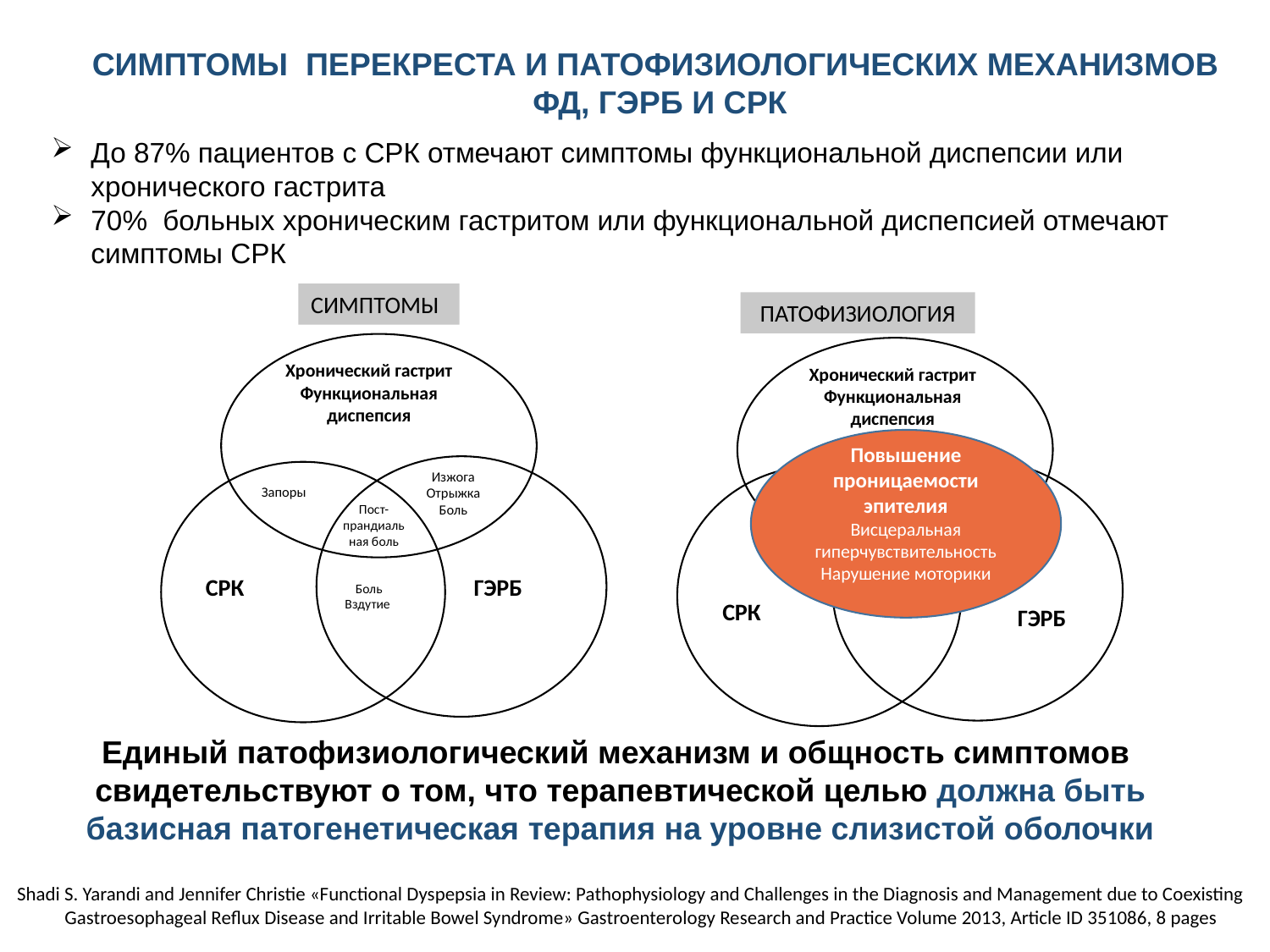

Симптомы  перекреста и патофизиологических механизмов  ФД, ГЭРБ и СРК
До 87% пациентов с СРК отмечают симптомы функциональной диспепсии или хронического гастрита
70%  больных хроническим гастритом или функциональной диспепсией отмечают симптомы СРК
СИМПТОМЫ
ПАТОФИЗИОЛОГИЯ

Хронический гастрит
Функциональная диспепсия
Хронический гастрит
Функциональная диспепсия
Повышение проницаемости эпителия
Висцеральная гиперчувствительность
Нарушение моторики

Запоры

Изжога
Отрыжка
Боль
Запоры

Изжога
Отрыжка
Боль
Пост-прандиальная боль
Пост-прандиальная боль
СРК
ГЭРБ
Боль
Вздутие
Боль
Вздутие
СРК
ГЭРБ
Единый патофизиологический механизм и общность симптомов  свидетельствуют о том, что терапевтической целью должна быть базисная патогенетическая терапия на уровне слизистой оболочки
Shadi S. Yarandi and Jennifer Christie «Functional Dyspepsia in Review: Pathophysiology and Challenges in the Diagnosis and Management due to Coexisting Gastroesophageal Reflux Disease and Irritable Bowel Syndrome» Gastroenterology Research and Practice Volume 2013, Article ID 351086, 8 pages